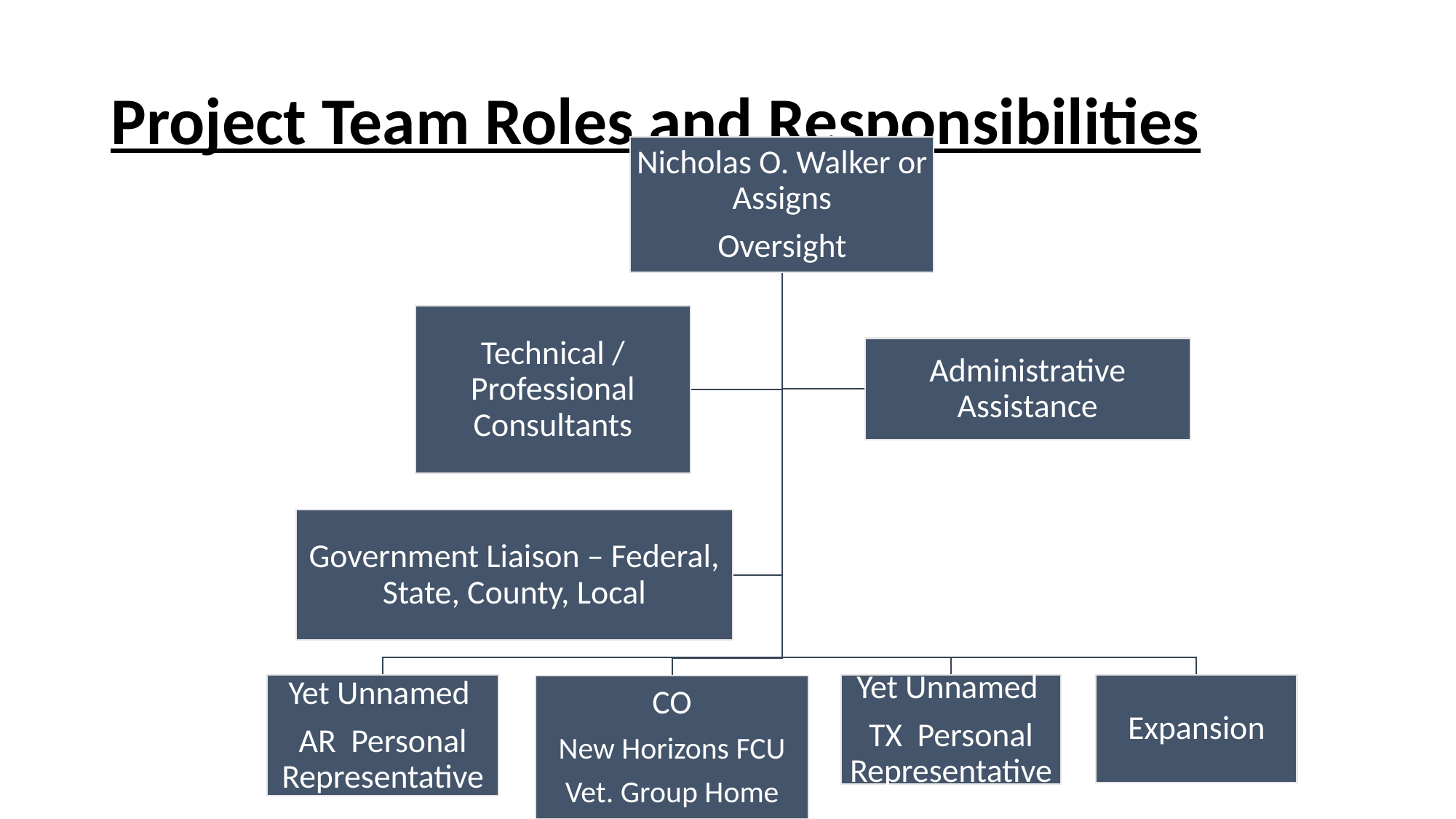

# Project Team Roles and Responsibilities
Nicholas O. Walker or Assigns
Oversight
Yet Unnamed
AR  Personal Representative
CO
New Horizons FCU
Vet. Group Home
Yet Unnamed
TX  Personal Representative
Expansion
Administrative Assistance
Technical / Professional Consultants
Government Liaison – Federal, State, County, Local